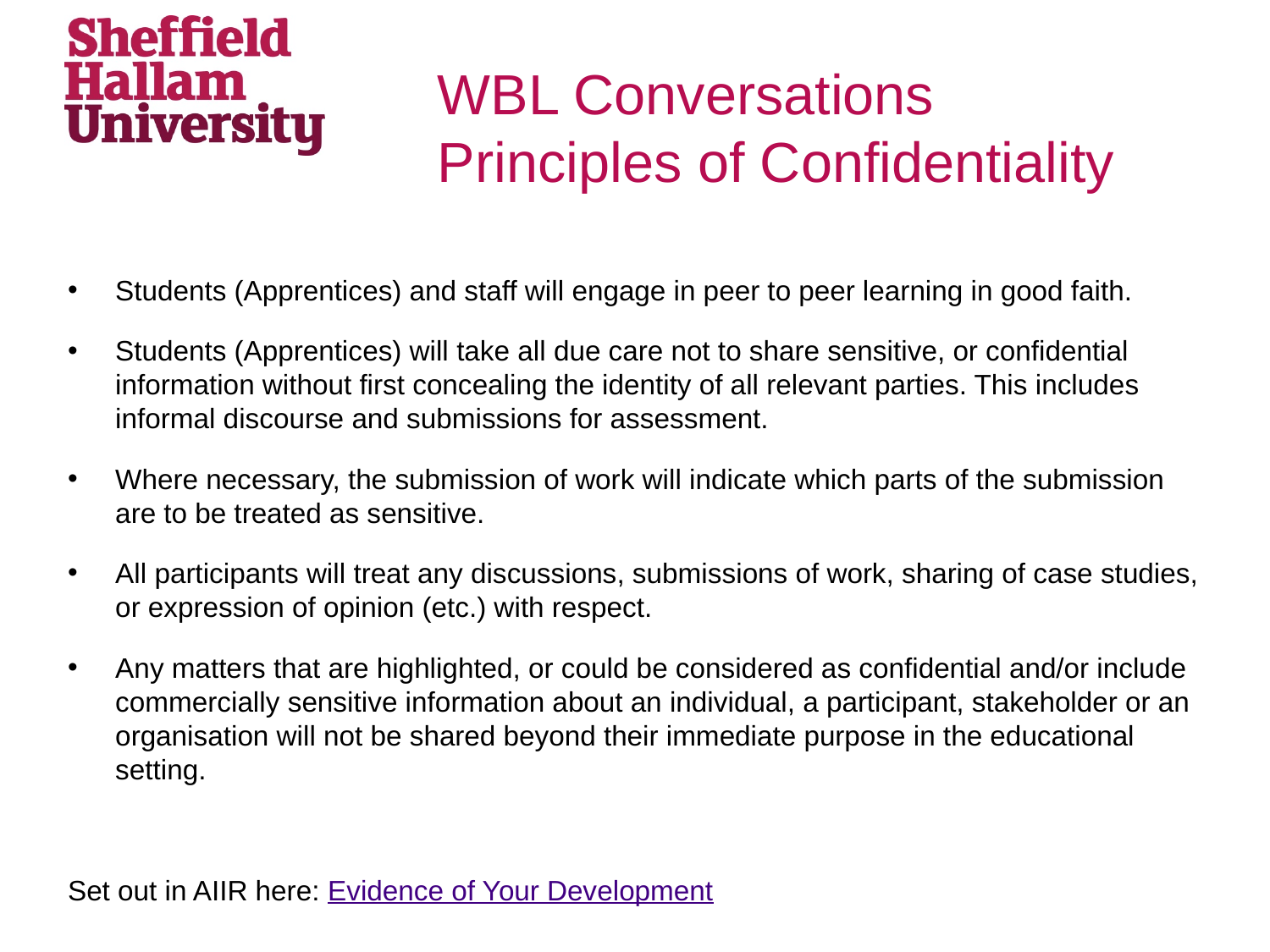

# WBL Conversations Principles of Confidentiality
Students (Apprentices) and staff will engage in peer to peer learning in good faith.
Students (Apprentices) will take all due care not to share sensitive, or confidential information without first concealing the identity of all relevant parties. This includes informal discourse and submissions for assessment.
Where necessary, the submission of work will indicate which parts of the submission are to be treated as sensitive.
All participants will treat any discussions, submissions of work, sharing of case studies, or expression of opinion (etc.) with respect.
Any matters that are highlighted, or could be considered as confidential and/or include commercially sensitive information about an individual, a participant, stakeholder or an organisation will not be shared beyond their immediate purpose in the educational setting.

Set out in AIIR here: Evidence of Your Development